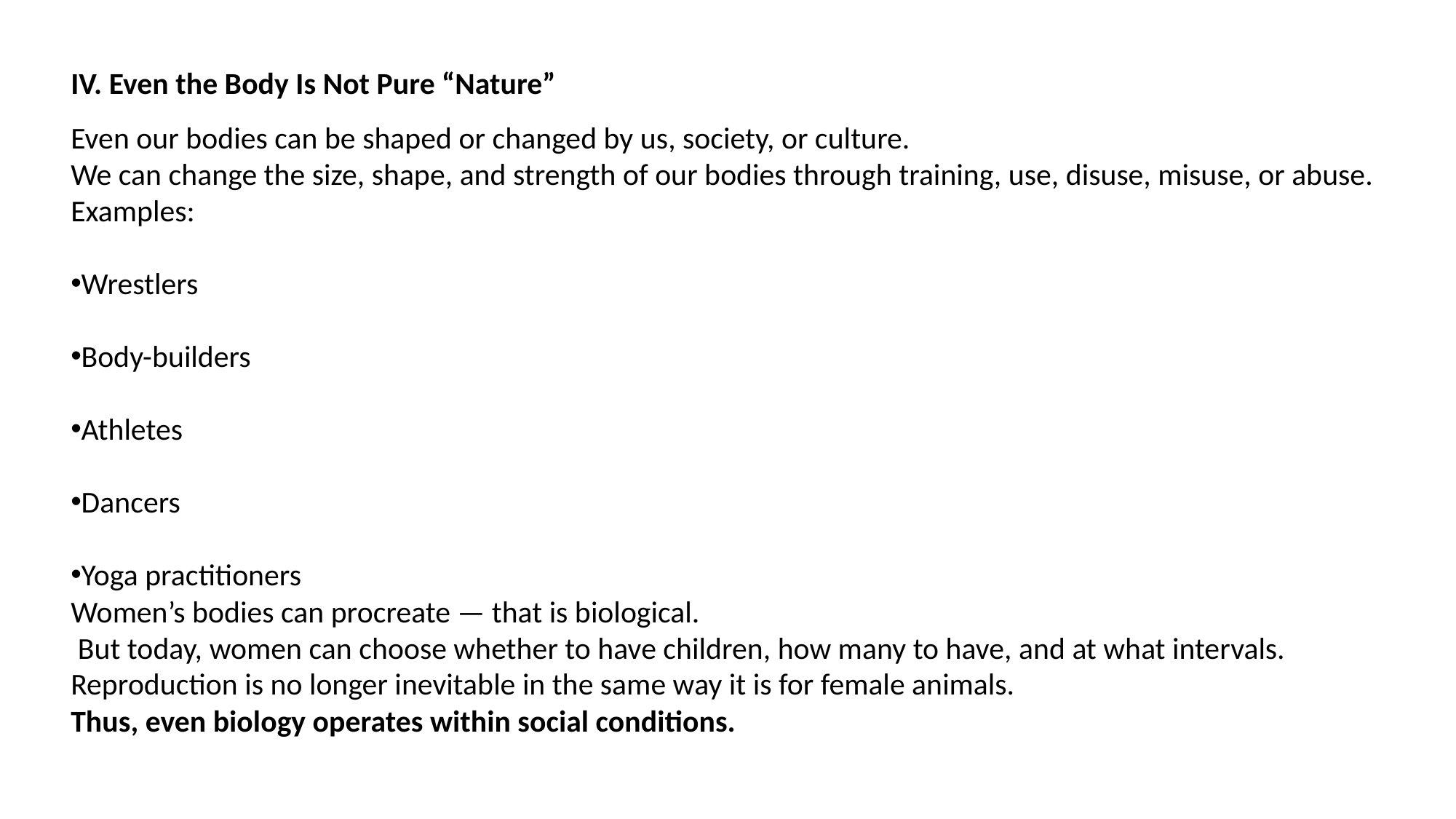

IV. Even the Body Is Not Pure “Nature”
Even our bodies can be shaped or changed by us, society, or culture.
We can change the size, shape, and strength of our bodies through training, use, disuse, misuse, or abuse.
Examples:

Wrestlers

Body-builders

Athletes

Dancers

Yoga practitioners
Women’s bodies can procreate — that is biological.
 But today, women can choose whether to have children, how many to have, and at what intervals.
Reproduction is no longer inevitable in the same way it is for female animals.
Thus, even biology operates within social conditions.